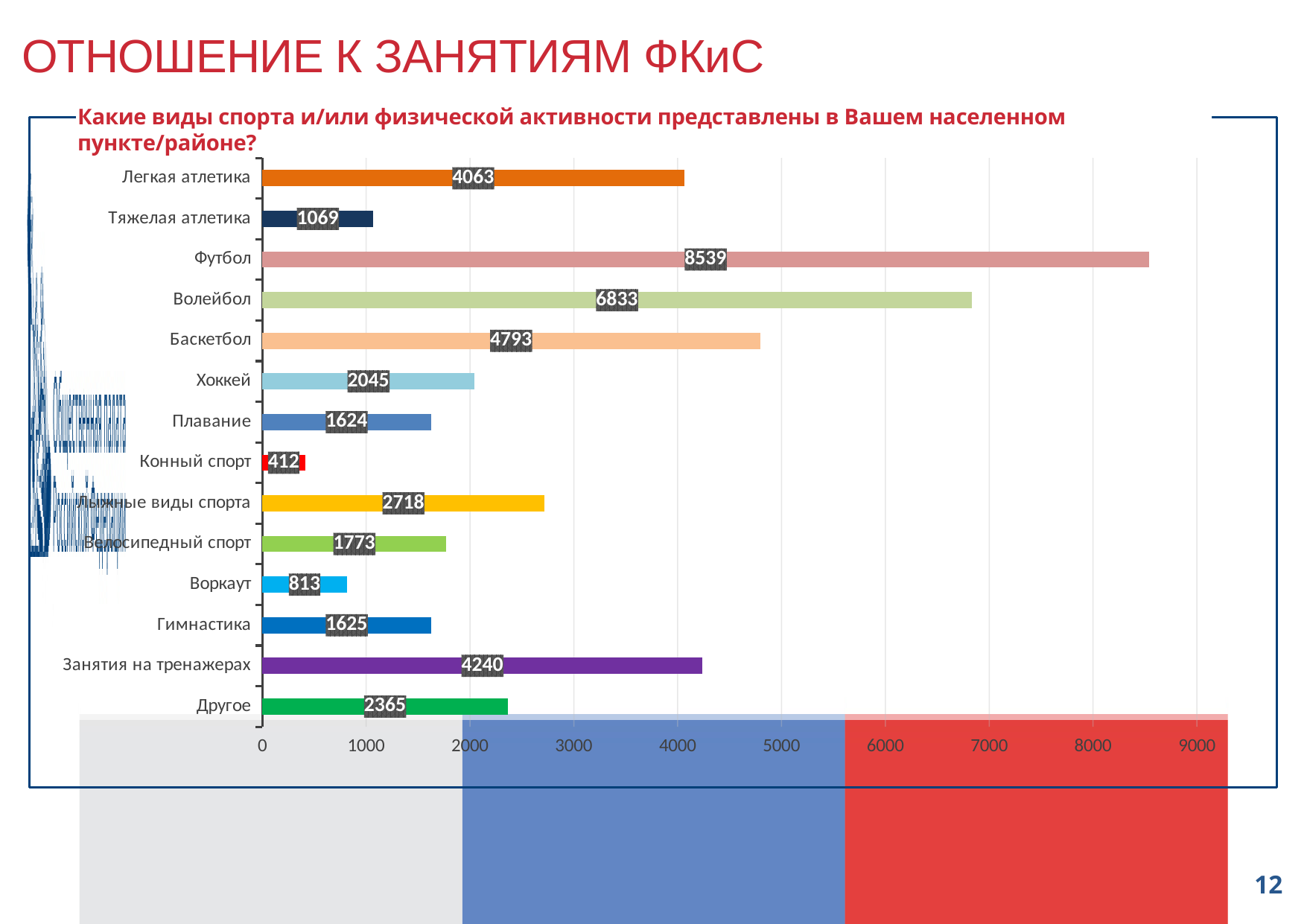

# ОТНОШЕНИЕ К ЗАНЯТИЯМ ФКиС
Какие виды спорта и/или физической активности представлены в Вашем населенном пункте/районе?

### Chart

| Category | Столбец1 |
|---|---|
| Другое | 2365.0 |
| Занятия на тренажерах | 4240.0 |
| Гимнастика | 1625.0 |
| Воркаут | 813.0 |
| Велосипедный спорт | 1773.0 |
| Лыжные виды спорта | 2718.0 |
| Конный спорт | 412.0 |
| Плавание | 1624.0 |
| Хоккей | 2045.0 |
| Баскетбол | 4793.0 |
| Волейбол | 6833.0 |
| Футбол | 8539.0 |
| Тяжелая атлетика | 1069.0 |
| Легкая атлетика | 4063.0 |
12